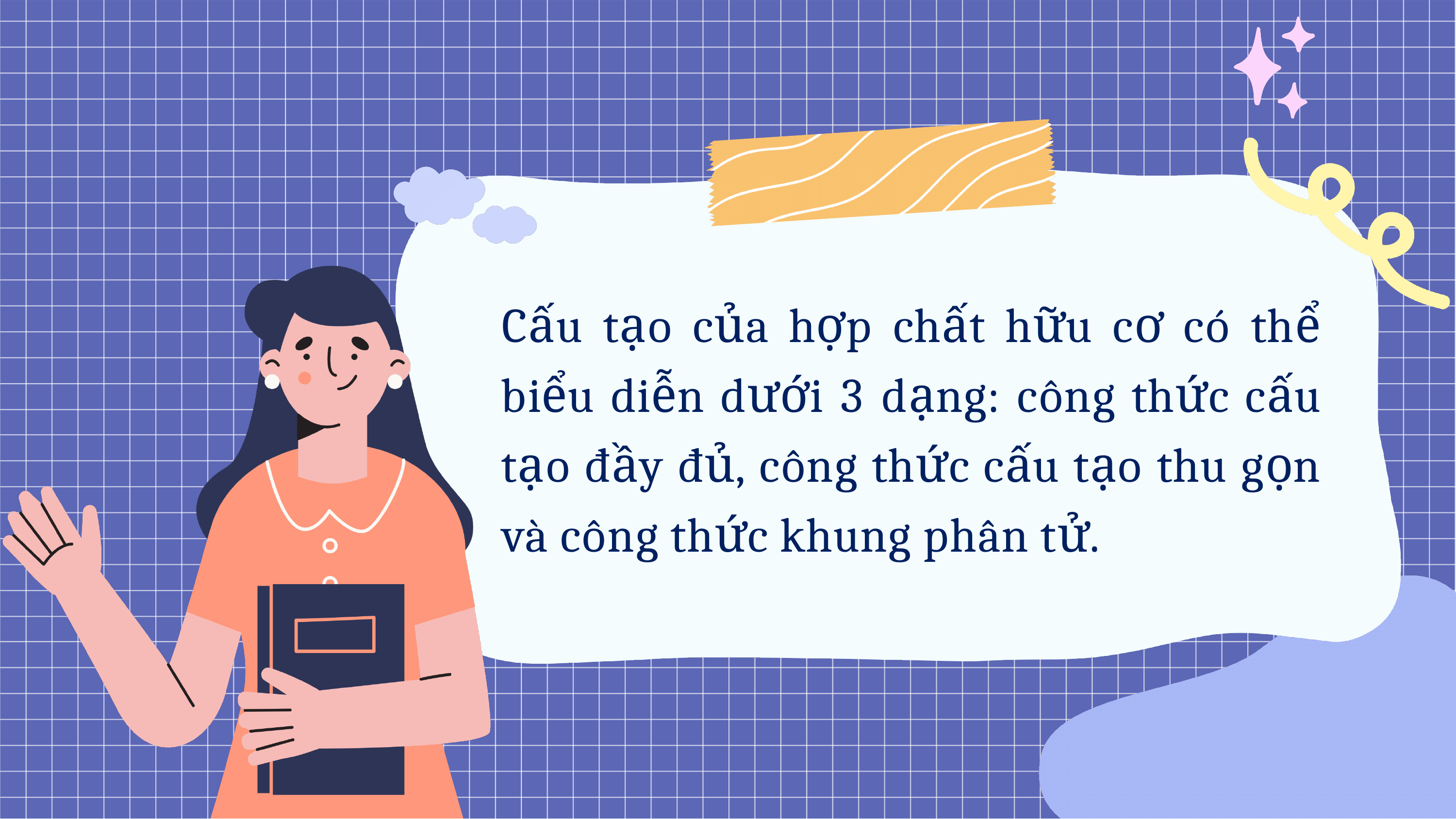

Cấu tạo của hợp chất hữu cơ có thể biểu diễn dưới 3 dạng: công thức cấu tạo đầy đủ, công thức cấu tạo thu gọn và công thức khung phân tử.